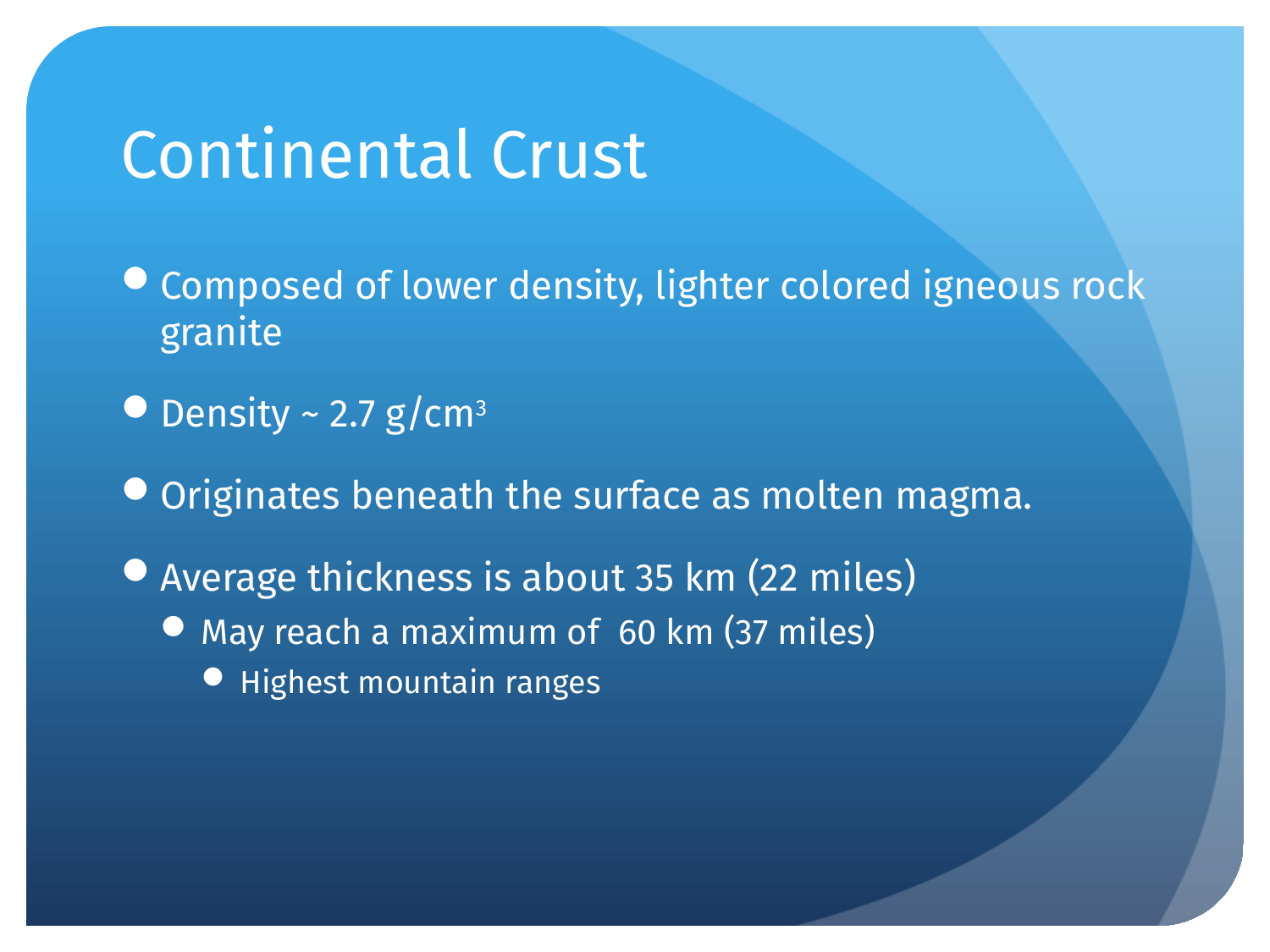

# Continental Crust
Composed of lower density, lighter colored igneous rock granite
Density ~ 2.7 g/cm3
Originates beneath the surface as molten magma.
Average thickness is about 35 km (22 miles)
May reach a maximum of  60 km (37 miles)
Highest mountain ranges